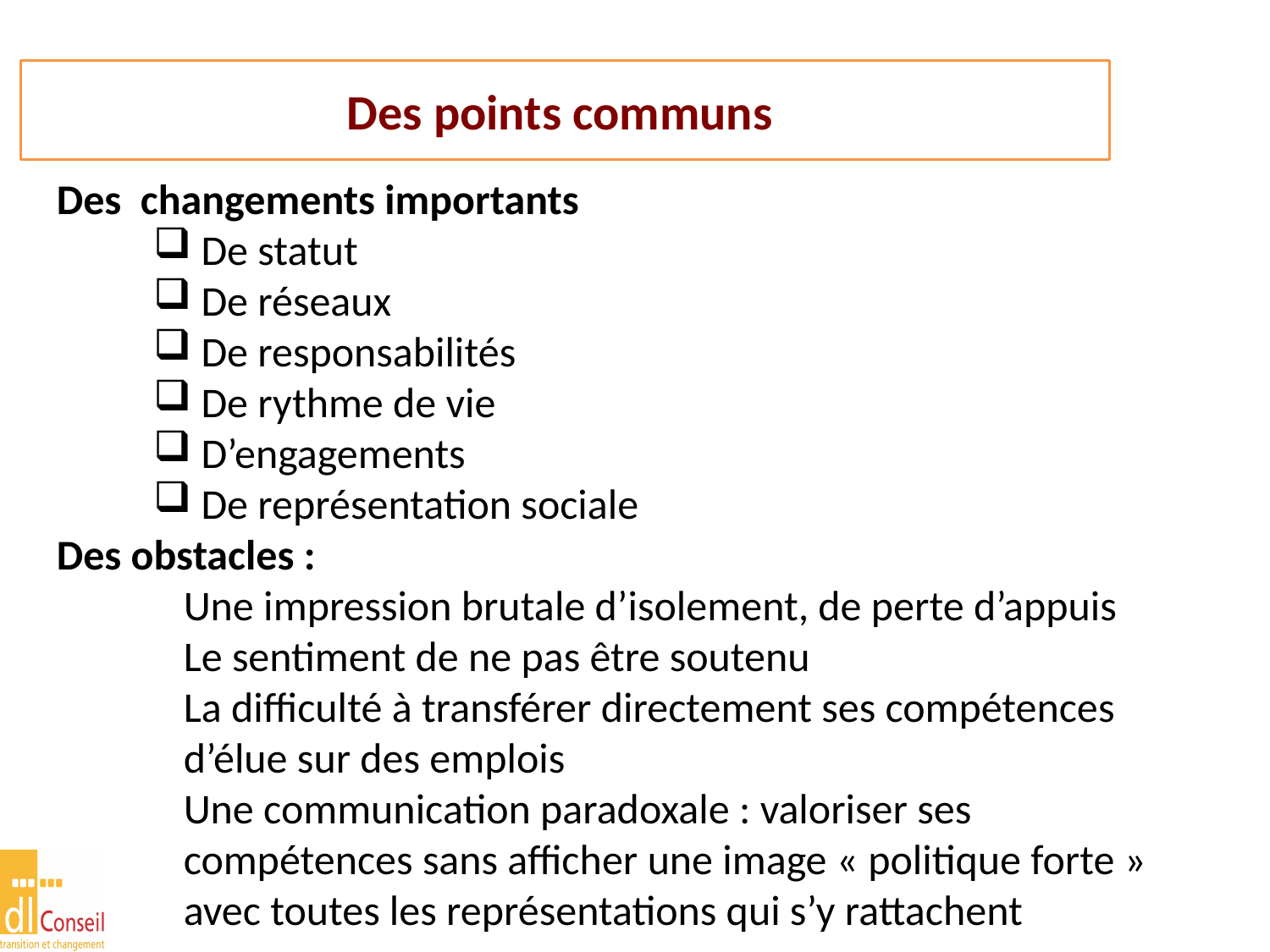

Des points communs

Des  changements importants
 De statut
 De réseaux
 De responsabilités
 De rythme de vie
 D’engagements
 De représentation sociale
Des obstacles :
Une impression brutale d’isolement, de perte d’appuis
Le sentiment de ne pas être soutenu
La difficulté à transférer directement ses compétences d’élue sur des emplois
Une communication paradoxale : valoriser ses compétences sans afficher une image « politique forte » avec toutes les représentations qui s’y rattachent